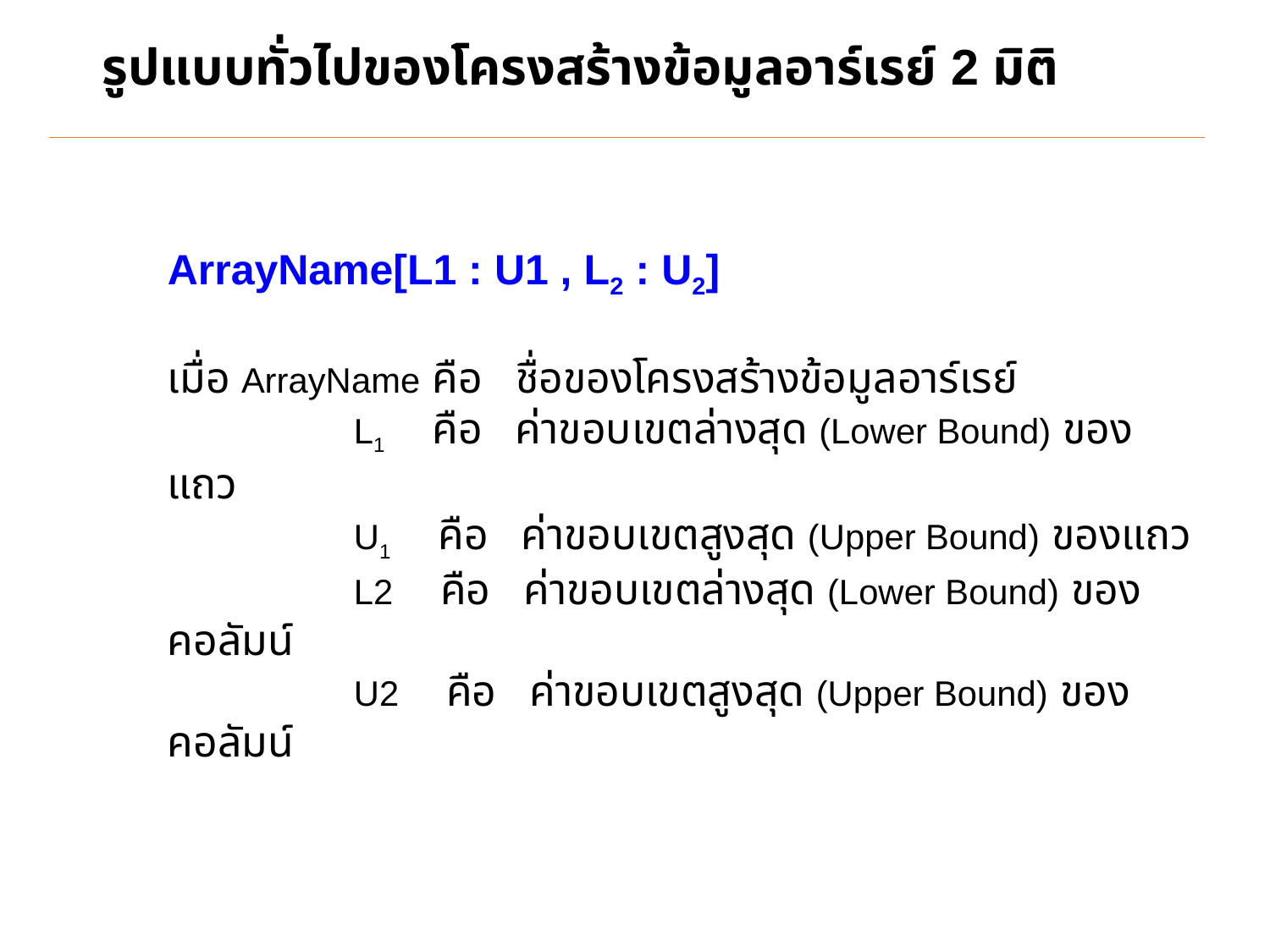

# รูปแบบทั่วไปของโครงสร้างข้อมูลอาร์เรย์ 2 มิติ
ArrayName[L1 : U1 , L2 : U2]

เมื่อ ArrayName คือ   ชื่อของโครงสร้างข้อมูลอาร์เรย์
	     L1    คือ   ค่าขอบเขตล่างสุด (Lower Bound) ของแถว
 	     U1    คือ   ค่าขอบเขตสูงสุด (Upper Bound) ของแถว
	     L2    คือ   ค่าขอบเขตล่างสุด (Lower Bound) ของคอลัมน์
	     U2    คือ   ค่าขอบเขตสูงสุด (Upper Bound) ของคอลัมน์